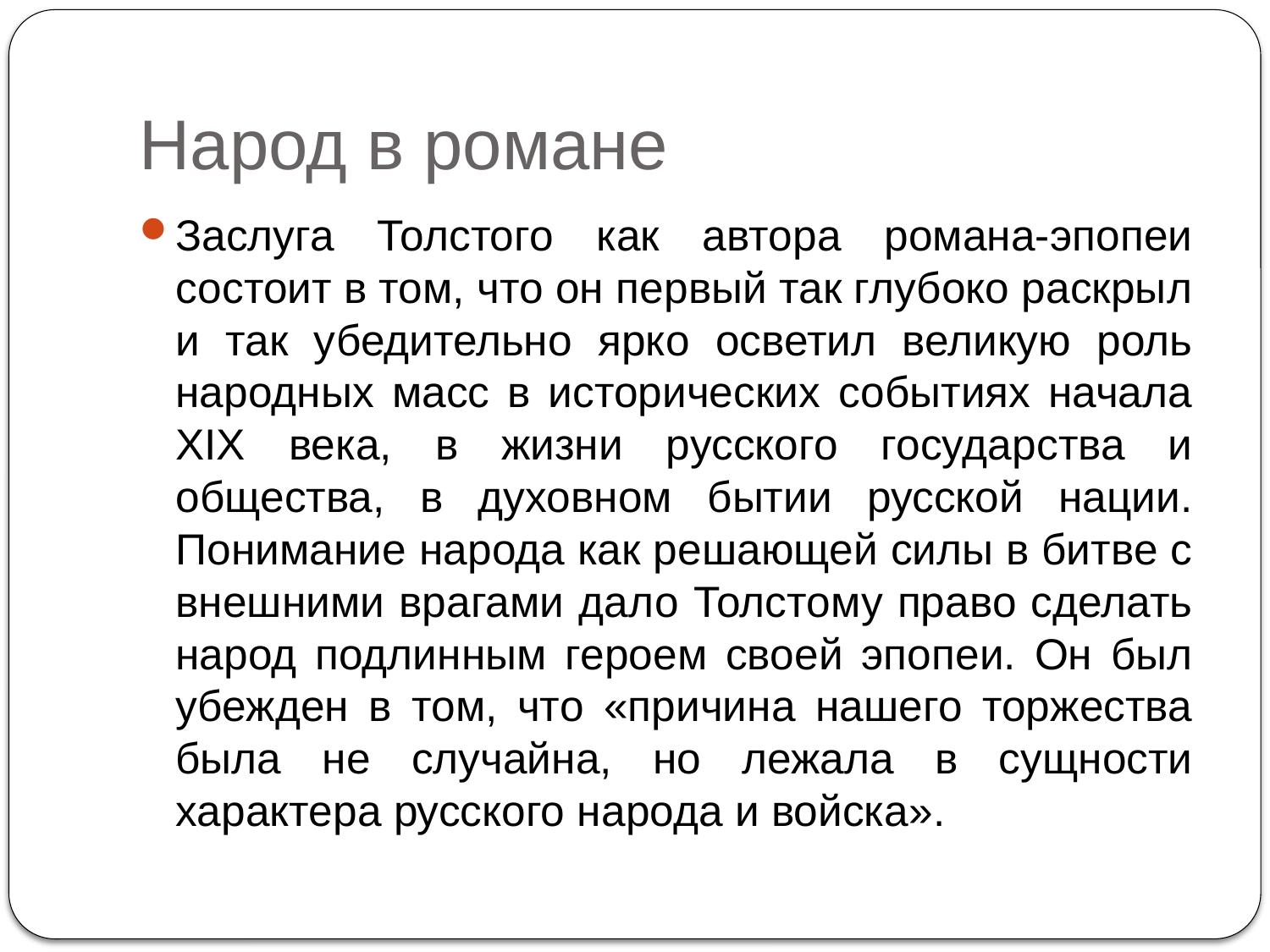

# Народ в романе
Заслуга Толстого как автора романа-эпопеи состоит в том, что он первый так глубоко раскрыл и так убедительно ярко осветил великую роль народных масс в исторических событиях начала XIX века, в жизни русского государства и общества, в духовном бытии русской нации. Понимание народа как решающей силы в битве с внешними врагами дало Толстому право сделать народ подлинным героем своей эпопеи. Он был убежден в том, что «причина нашего торжества была не случайна, но лежала в сущности характера русского народа и войска».